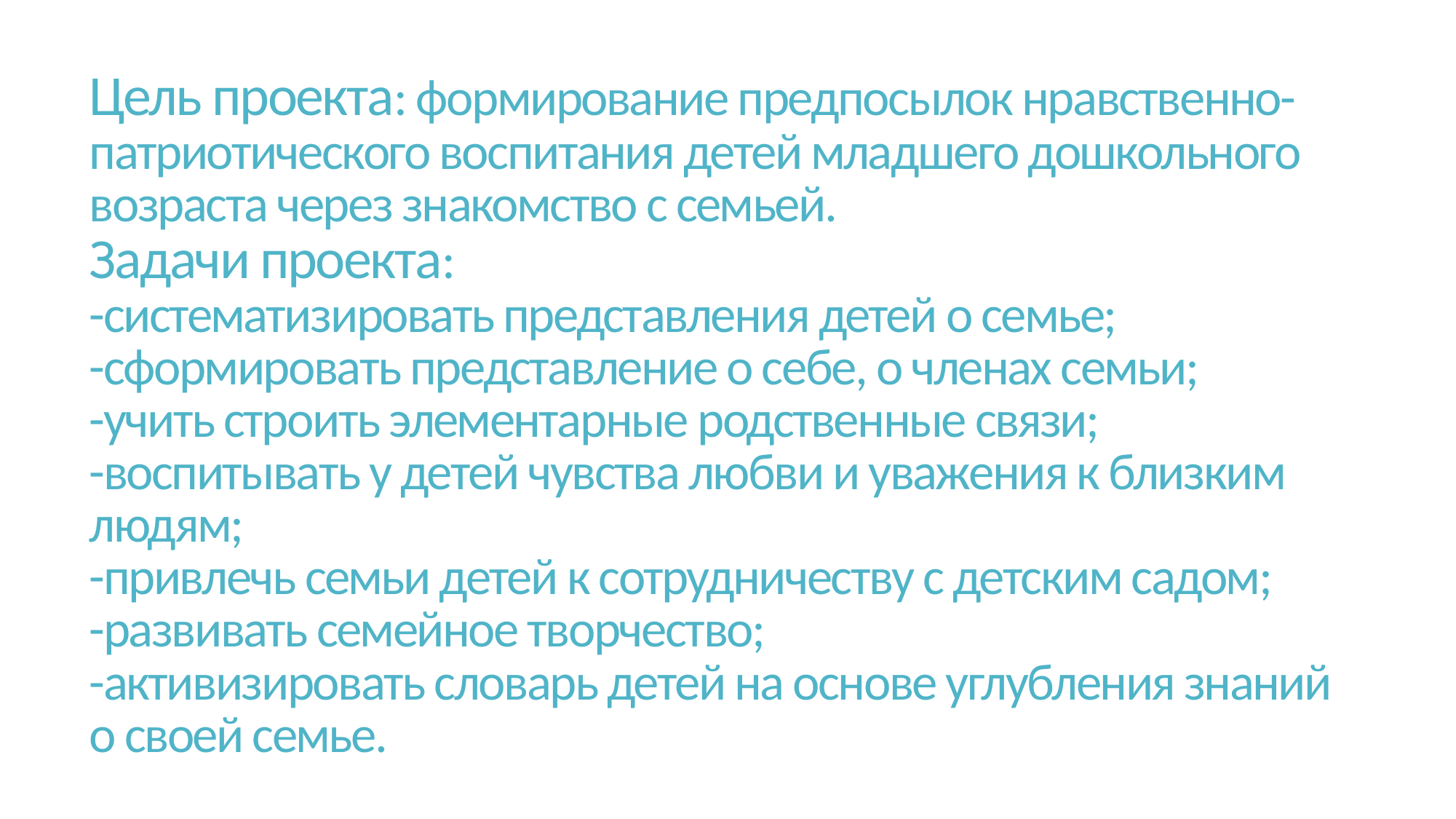

# Цель проекта: формирование предпосылок нравственно-патриотического воспитания детей младшего дошкольного возраста через знакомство с семьей. Задачи проекта: -систематизировать представления детей о семье; -сформировать представление о себе, о членах семьи; -учить строить элементарные родственные связи; -воспитывать у детей чувства любви и уважения к близким людям; -привлечь семьи детей к сотрудничеству с детским садом; -развивать семейное творчество; -активизировать словарь детей на основе углубления знаний о своей семье.